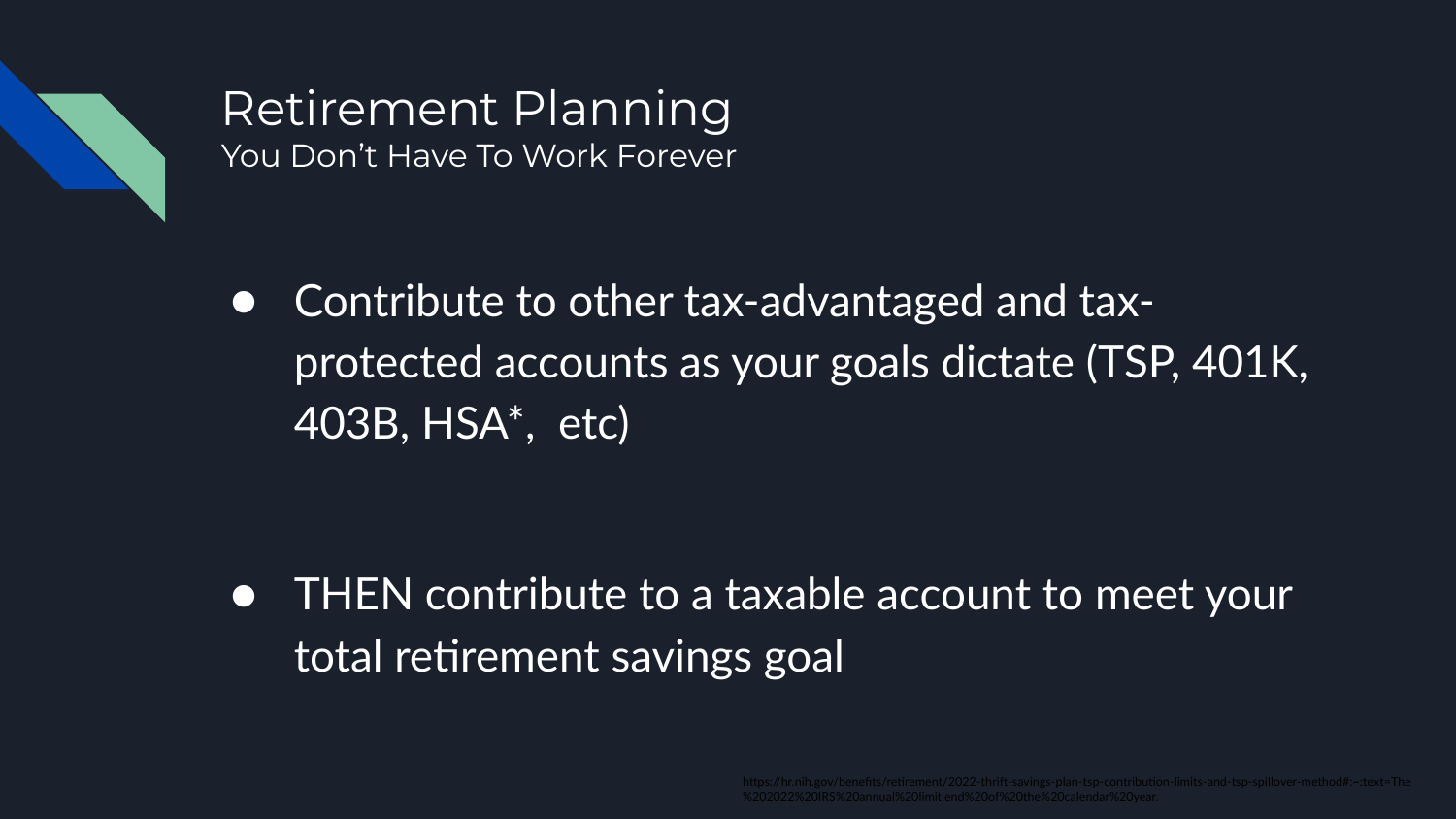

# Retirement Planning
You Don’t Have To Work Forever
Contribute to other tax-advantaged and tax-protected accounts as your goals dictate (TSP, 401K, 403B, HSA*,  etc)

THEN contribute to a taxable account to meet your total retirement savings goal

https://hr.nih.gov/benefits/retirement/2022-thrift-savings-plan-tsp-contribution-limits-and-tsp-spillover-method#:~:text=The%202022%20IRS%20annual%20limit,end%20of%20the%20calendar%20year.